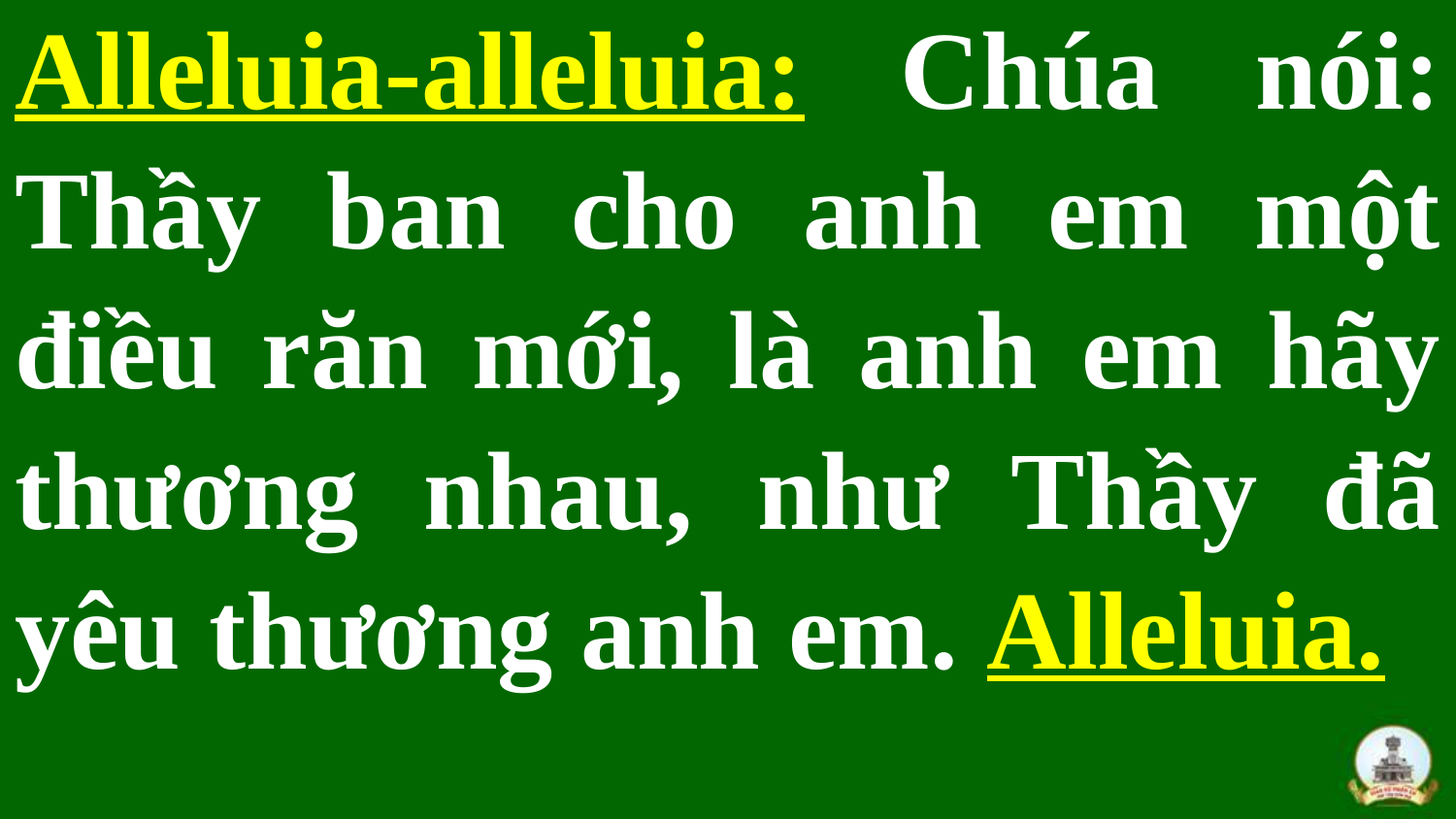

Alleluia-alleluia: Chúa nói: Thầy ban cho anh em một điều răn mới, là anh em hãy thương nhau, như Thầy đã yêu thương anh em. Alleluia.

#